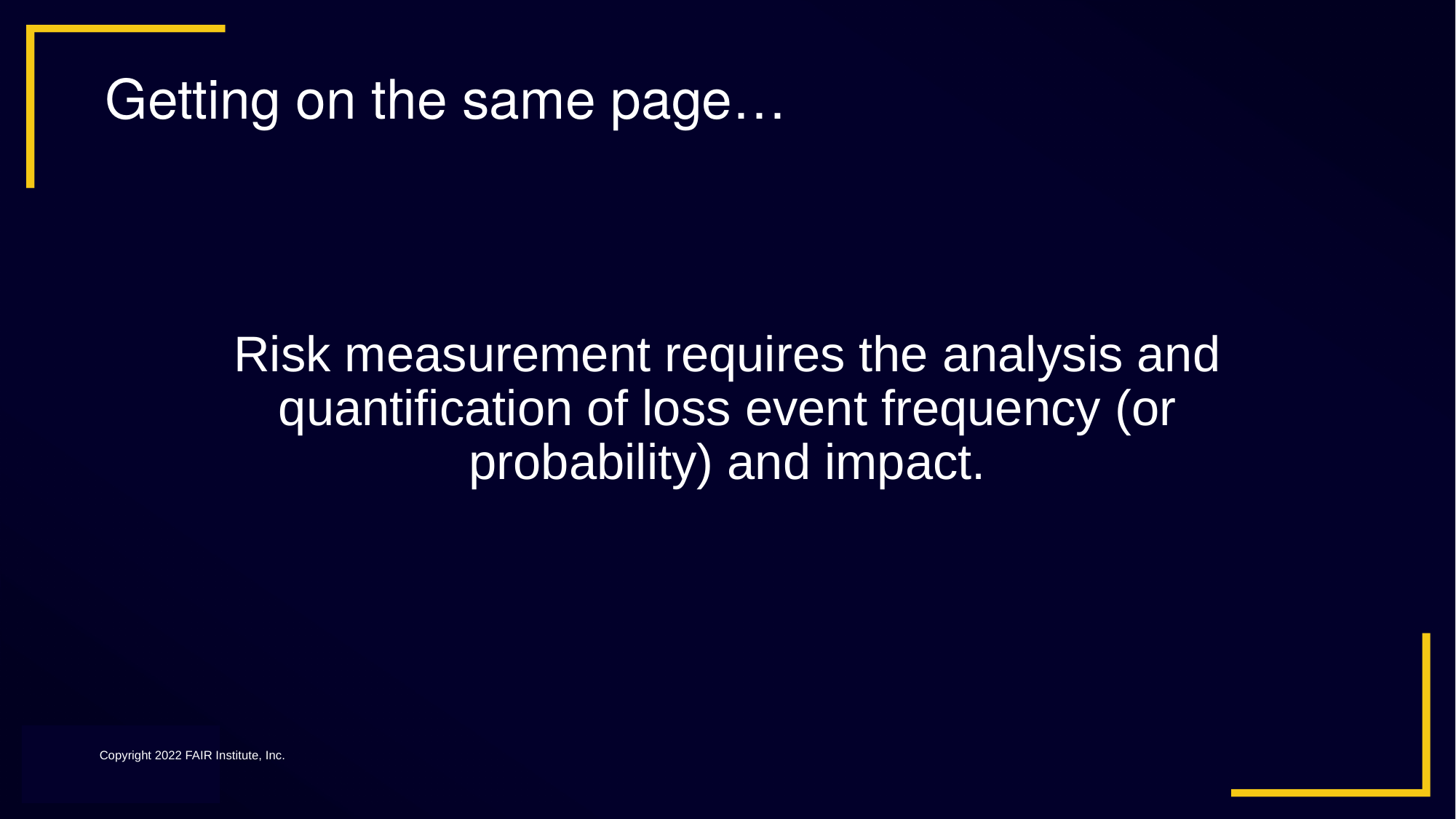

# Getting on the same page…
Risk measurement requires the analysis and quantification of loss event frequency (or probability) and impact.
4